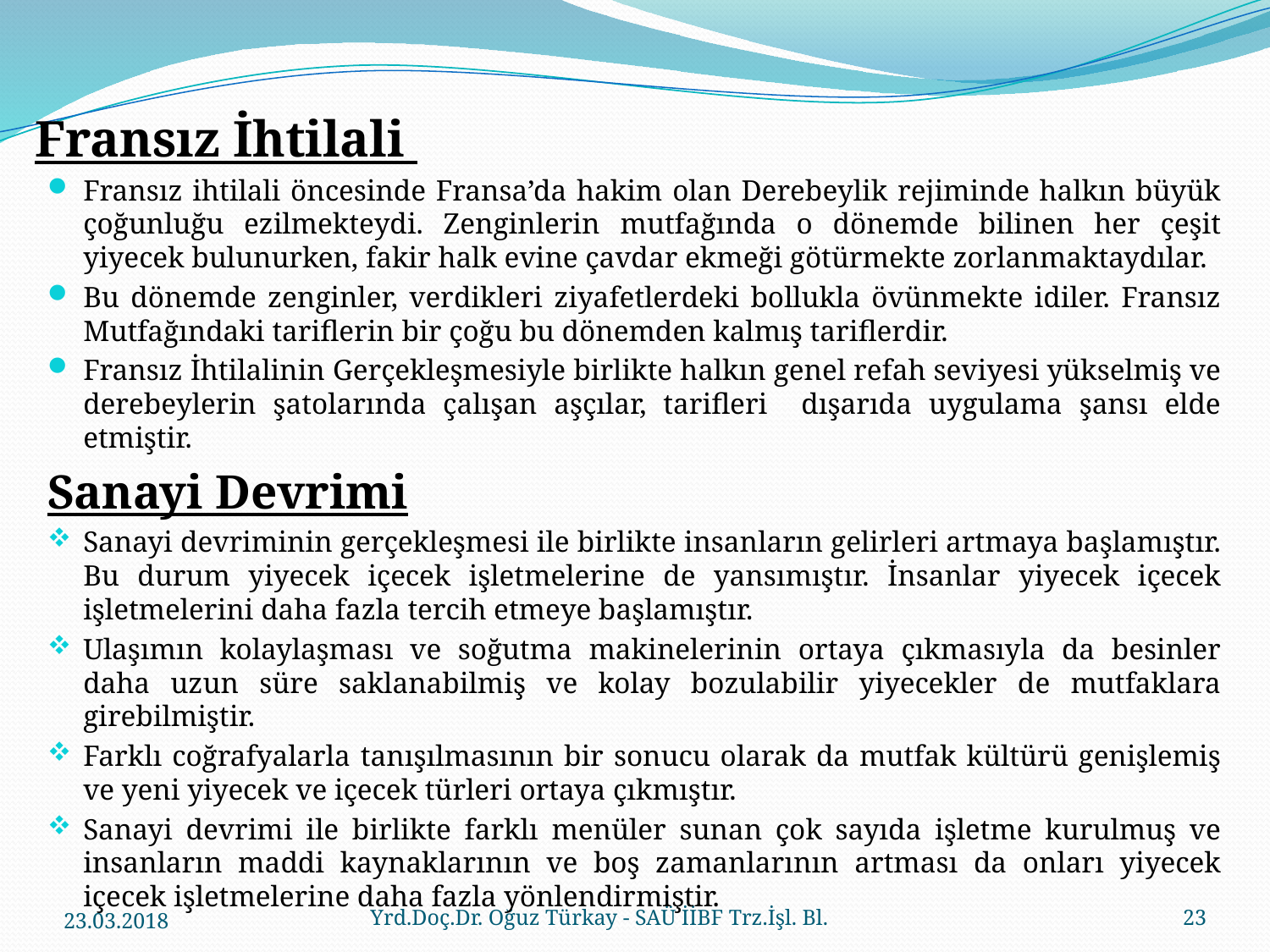

# Fransız İhtilali
Fransız ihtilali öncesinde Fransa’da hakim olan Derebeylik rejiminde halkın büyük çoğunluğu ezilmekteydi. Zenginlerin mutfağında o dönemde bilinen her çeşit yiyecek bulunurken, fakir halk evine çavdar ekmeği götürmekte zorlanmaktaydılar.
Bu dönemde zenginler, verdikleri ziyafetlerdeki bollukla övünmekte idiler. Fransız Mutfağındaki tariflerin bir çoğu bu dönemden kalmış tariflerdir.
Fransız İhtilalinin Gerçekleşmesiyle birlikte halkın genel refah seviyesi yükselmiş ve derebeylerin şatolarında çalışan aşçılar, tarifleri  dışarıda uygulama şansı elde etmiştir.
Sanayi Devrimi
Sanayi devriminin gerçekleşmesi ile birlikte insanların gelirleri artmaya başlamıştır. Bu durum yiyecek içecek işletmelerine de yansımıştır. İnsanlar yiyecek içecek işletmelerini daha fazla tercih etmeye başlamıştır.
Ulaşımın kolaylaşması ve soğutma makinelerinin ortaya çıkmasıyla da besinler daha uzun süre saklanabilmiş ve kolay bozulabilir yiyecekler de mutfaklara girebilmiştir.
Farklı coğrafyalarla tanışılmasının bir sonucu olarak da mutfak kültürü genişlemiş ve yeni yiyecek ve içecek türleri ortaya çıkmıştır.
Sanayi devrimi ile birlikte farklı menüler sunan çok sayıda işletme kurulmuş ve insanların maddi kaynaklarının ve boş zamanlarının artması da onları yiyecek içecek işletmelerine daha fazla yönlendirmiştir.
23.03.2018
Yrd.Doç.Dr. Oğuz Türkay - SAÜ İİBF Trz.İşl. Bl.
23